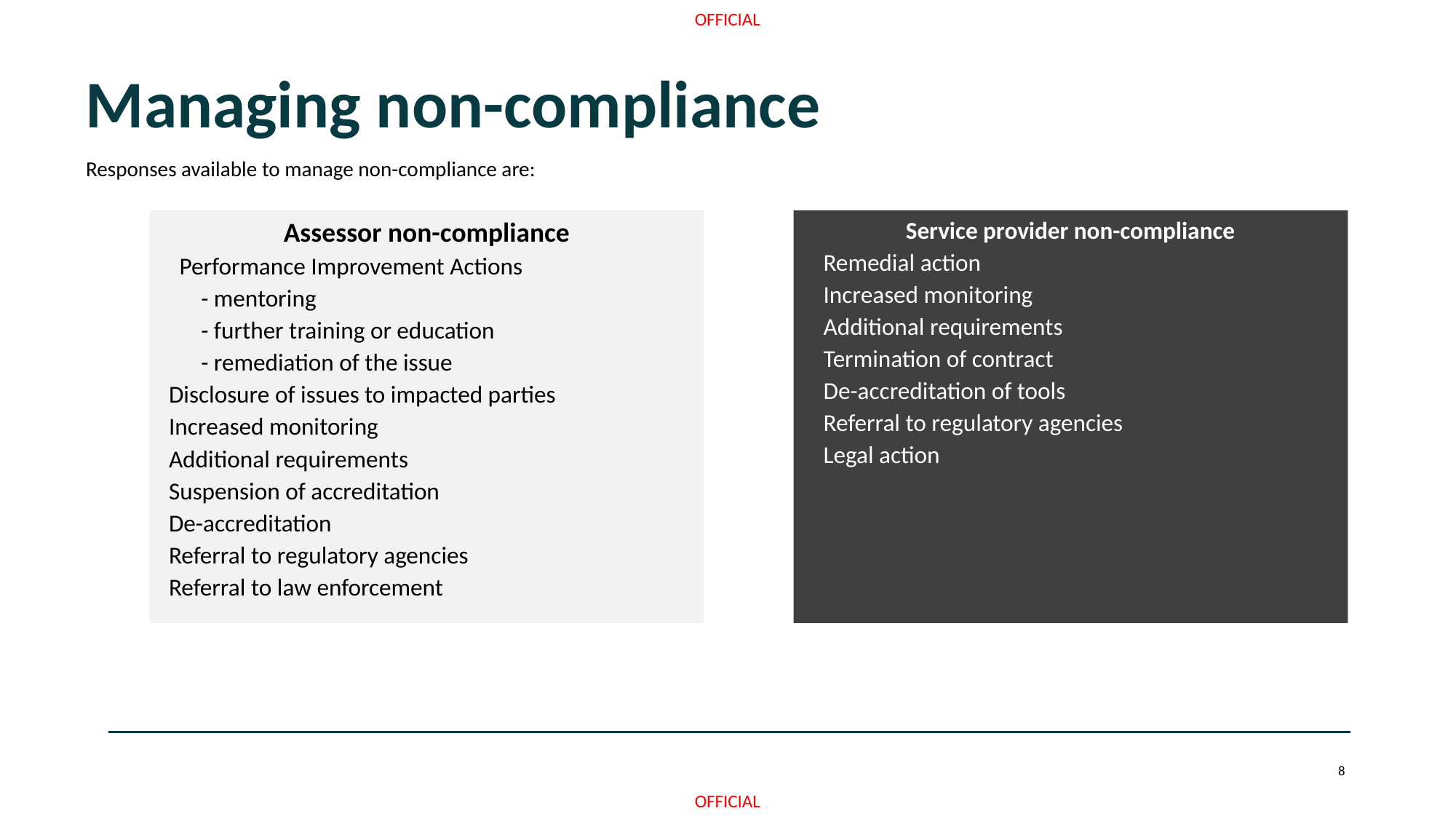

# Managing non-compliance
Responses available to manage non-compliance are:
Assessor non-compliance
Performance Improvement Actions
- mentoring
- further training or education
- remediation of the issue
Disclosure of issues to impacted parties
Increased monitoring
Additional requirements
Suspension of accreditation
De-accreditation
Referral to regulatory agencies
Referral to law enforcement

Service provider non-compliance
Remedial action
Increased monitoring
Additional requirements
Termination of contract
De-accreditation of tools
Referral to regulatory agencies
Legal action
8